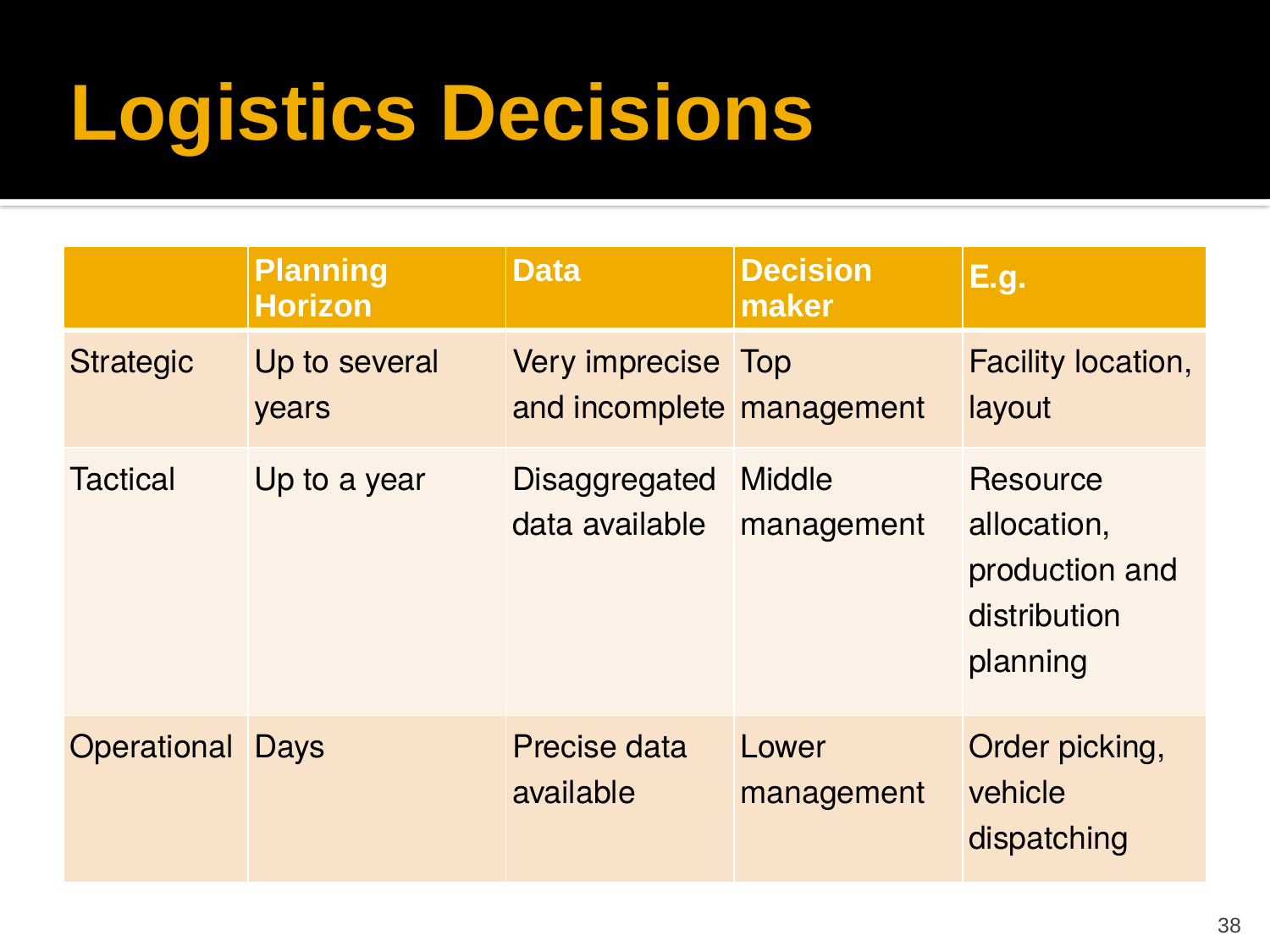

# Logistics Decisions
|  | Planning Horizon | Data | Decision maker | E.g. |
| --- | --- | --- | --- | --- |
| Strategic | Up to several years | Very imprecise and incomplete | Top management | Facility location, layout |
| Tactical | Up to a year | Disaggregated data available | Middle management | Resource allocation, production and distribution planning |
| Operational | Days | Precise data available | Lower management | Order picking, vehicle dispatching |
38